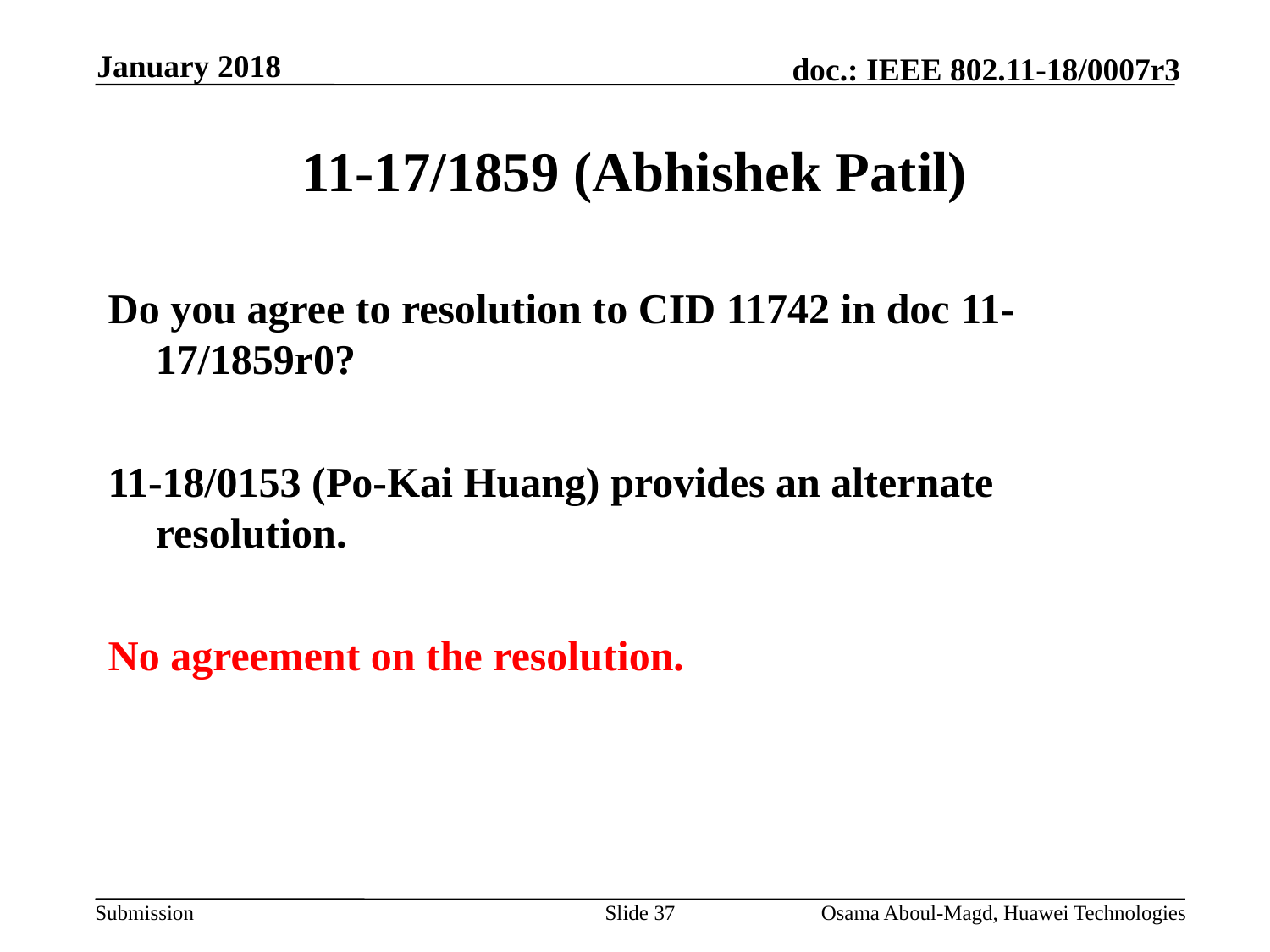

January 2018
# 11-17/1859 (Abhishek Patil)
Do you agree to resolution to CID 11742 in doc 11-17/1859r0?

11-18/0153 (Po-Kai Huang) provides an alternate resolution.

No agreement on the resolution.

Slide 37
Osama Aboul-Magd, Huawei Technologies